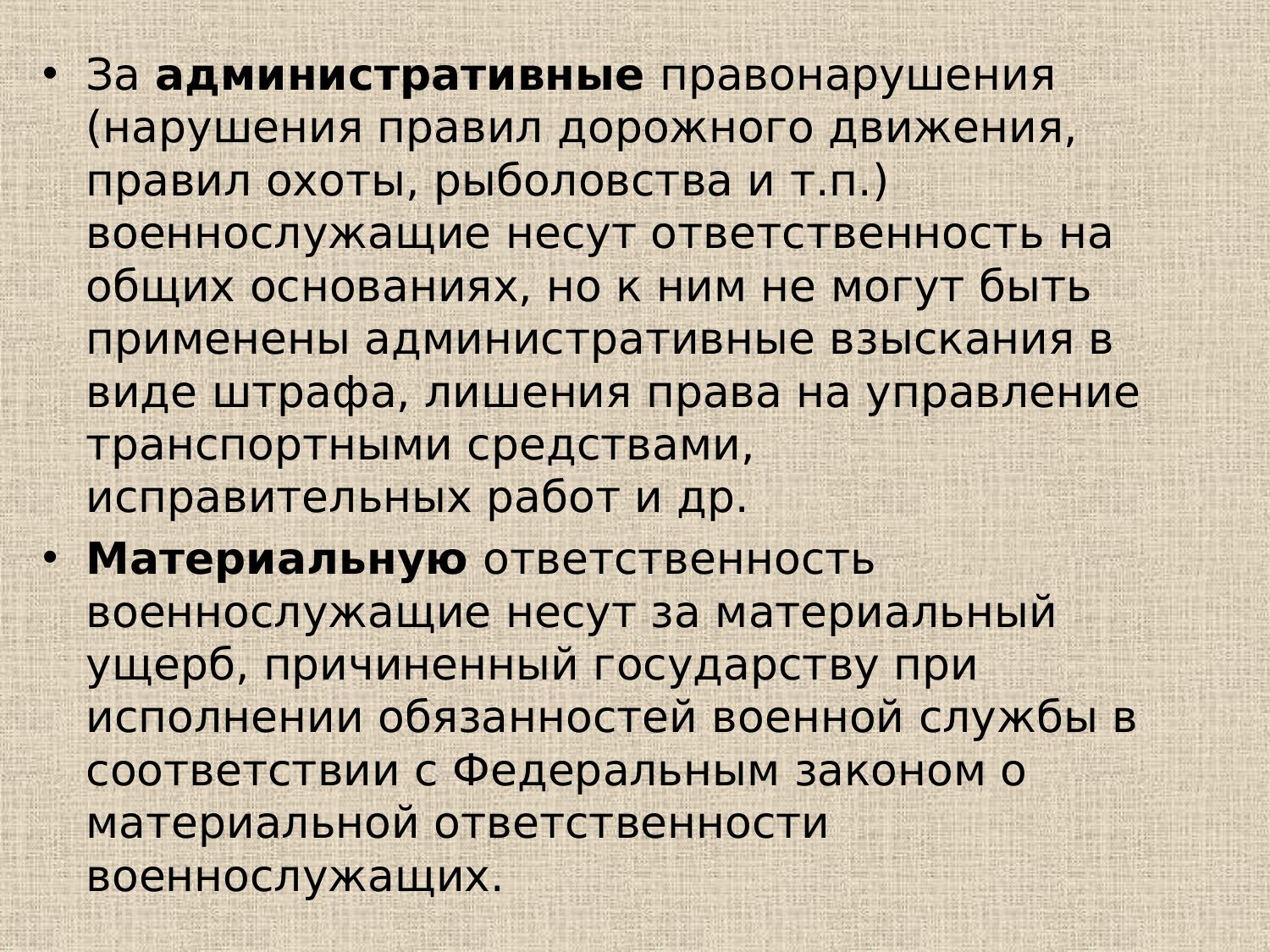

За административные правонарушения (нарушения правил дорожного движения, правил охоты, рыболовства и т.п.) военнослужащие несут ответственность на общих основаниях, но к ним не могут быть применены административные взыскания в виде штрафа, лишения права на управление транспортными средствами, исправительных работ и др.
Материальную ответственность военнослужащие несут за материальный ущерб, причиненный государству при исполнении обязанностей военной службы в соответствии с Федеральным законом о материальной ответственности военнослужащих.